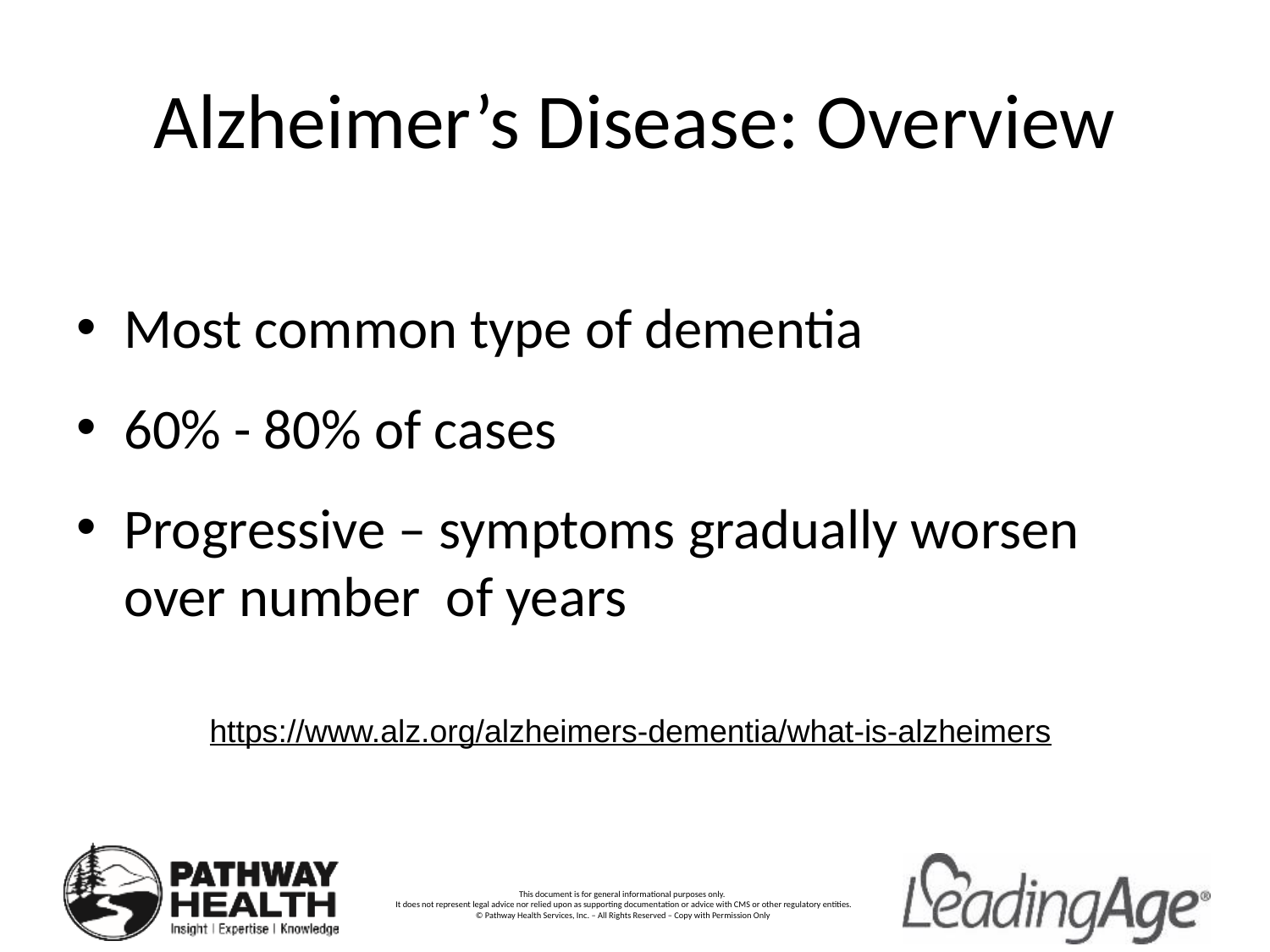

# Alzheimer’s Disease: Overview
Most common type of dementia
60% - 80% of cases
Progressive – symptoms gradually worsen over number  of years

https://www.alz.org/alzheimers-dementia/what-is-alzheimers